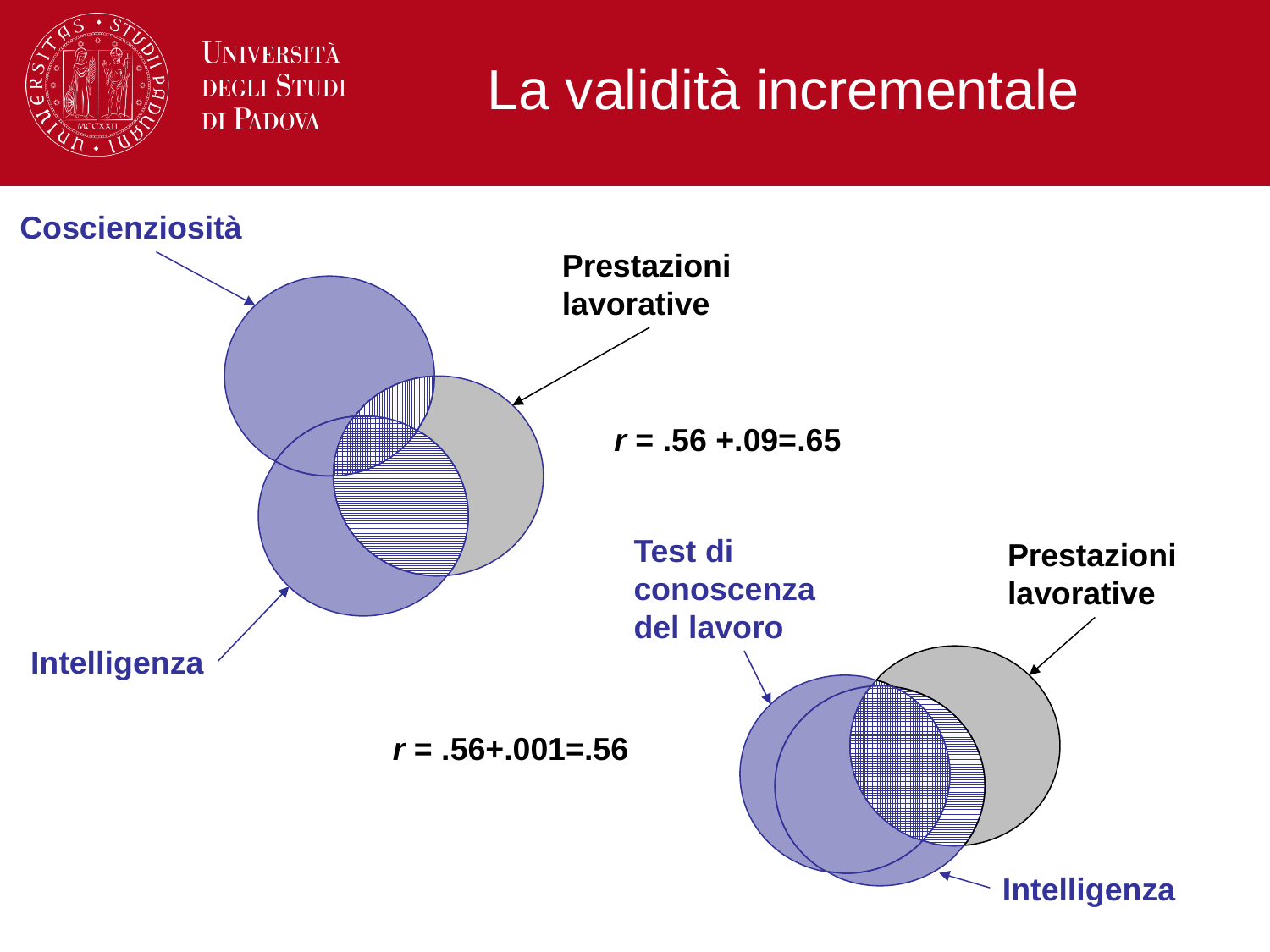

# La validità incrementale
Coscienziosità
Prestazioni lavorative

r = .56 +.09=.65

Test di conoscenza del lavoro
Prestazioni lavorative
Intelligenza

r = .56+.001=.56

Intelligenza